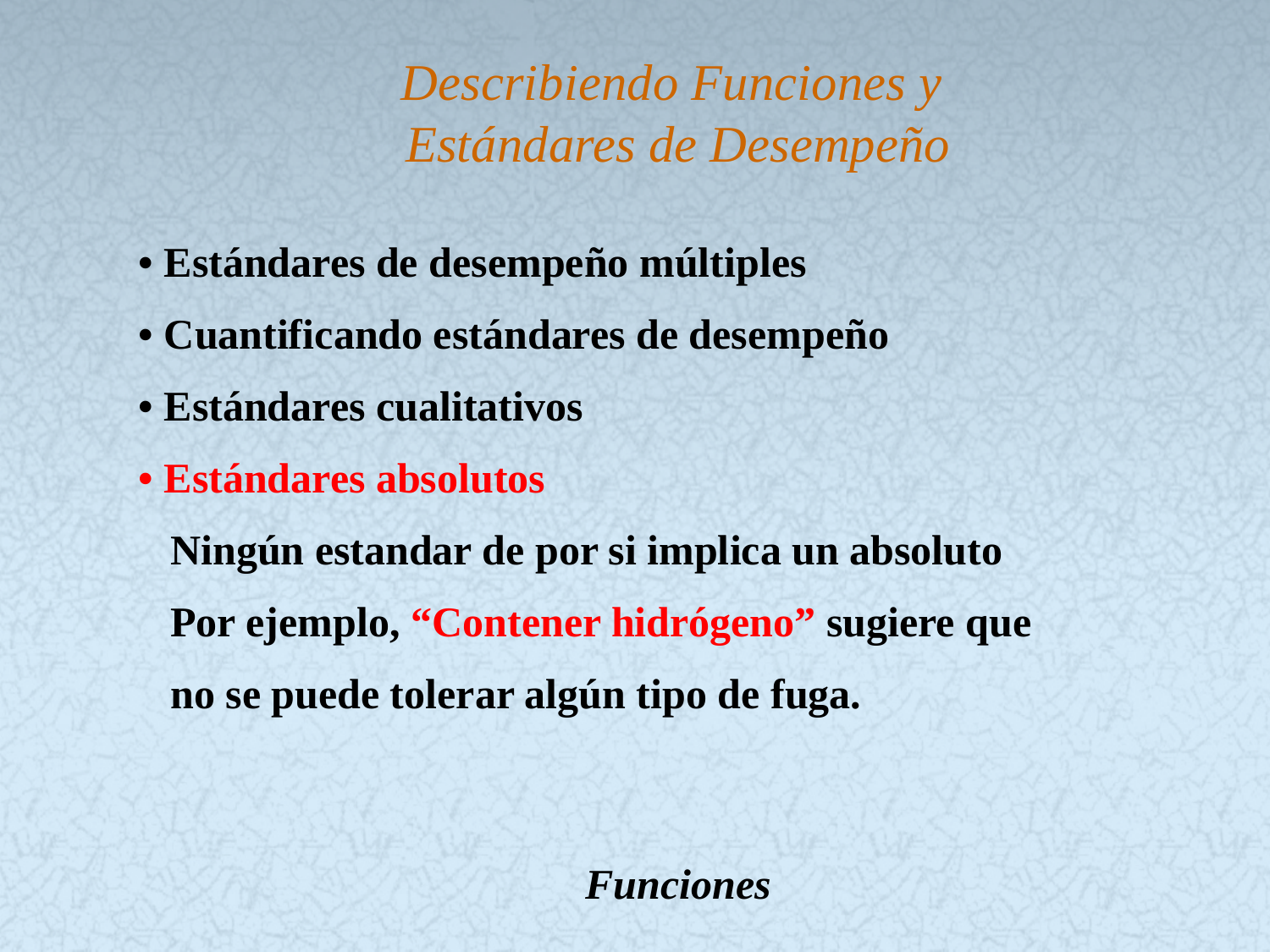

# Describiendo Funciones y Estándares de Desempeño
• Estándares de desempeño múltiples
• Cuantificando estándares de desempeño
• Estándares cualitativos
• Estándares absolutos
	Ningún estandar de por si implica un absoluto
	Por ejemplo, “Contener hidrógeno” sugiere que
	no se puede tolerar algún tipo de fuga.
Funciones
30